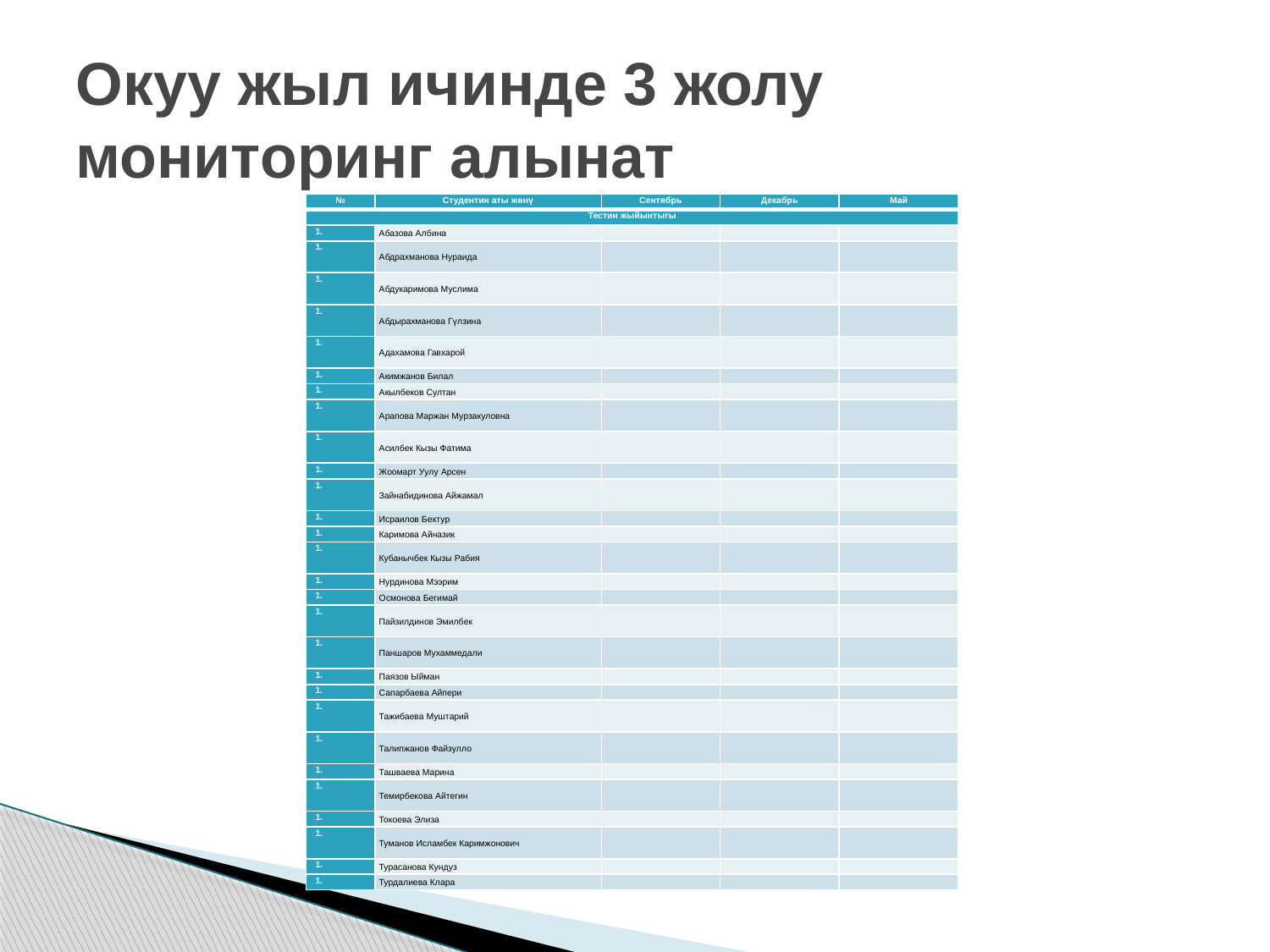

# Окуу жыл ичинде 3 жолу мониторинг алынат
| № | Студентин аты жөнү | Сентябрь | Декабрь | Май |
| --- | --- | --- | --- | --- |
| Тестин жыйынтыгы |  |  |  |  |
|  | Абазова Албина |  |  |  |
|  | Абдрахманова Нураида |  |  |  |
|  | Абдукаримова Муслима |  |  |  |
|  | Абдырахманова Гүлзина |  |  |  |
|  | Адахамова Гавхарой |  |  |  |
|  | Акимжанов Билал |  |  |  |
|  | Акылбеков Султан |  |  |  |
|  | Арапова Маржан Мурзакуловна |  |  |  |
|  | Асилбек Кызы Фатима |  |  |  |
|  | Жоомарт Уулу Арсен |  |  |  |
|  | Зайнабидинова Айжамал |  |  |  |
|  | Исраилов Бектур |  |  |  |
|  | Каримова Айназик |  |  |  |
|  | Кубанычбек Кызы Рабия |  |  |  |
|  | Нурдинова Мээрим |  |  |  |
|  | Осмонова Бегимай |  |  |  |
|  | Пайзилдинов Эмилбек |  |  |  |
|  | Паншаров Мухаммедали |  |  |  |
|  | Паязов Ыйман |  |  |  |
|  | Сапарбаева Айпери |  |  |  |
|  | Тажибаева Муштарий |  |  |  |
|  | Талипжанов Файзулло |  |  |  |
|  | Ташваева Марина |  |  |  |
|  | Темирбекова Айтегин |  |  |  |
|  | Токоева Элиза |  |  |  |
|  | Туманов Исламбек Каримжонович |  |  |  |
|  | Турасанова Кундуз |  |  |  |
|  | Турдалиева Клара |  |  |  |